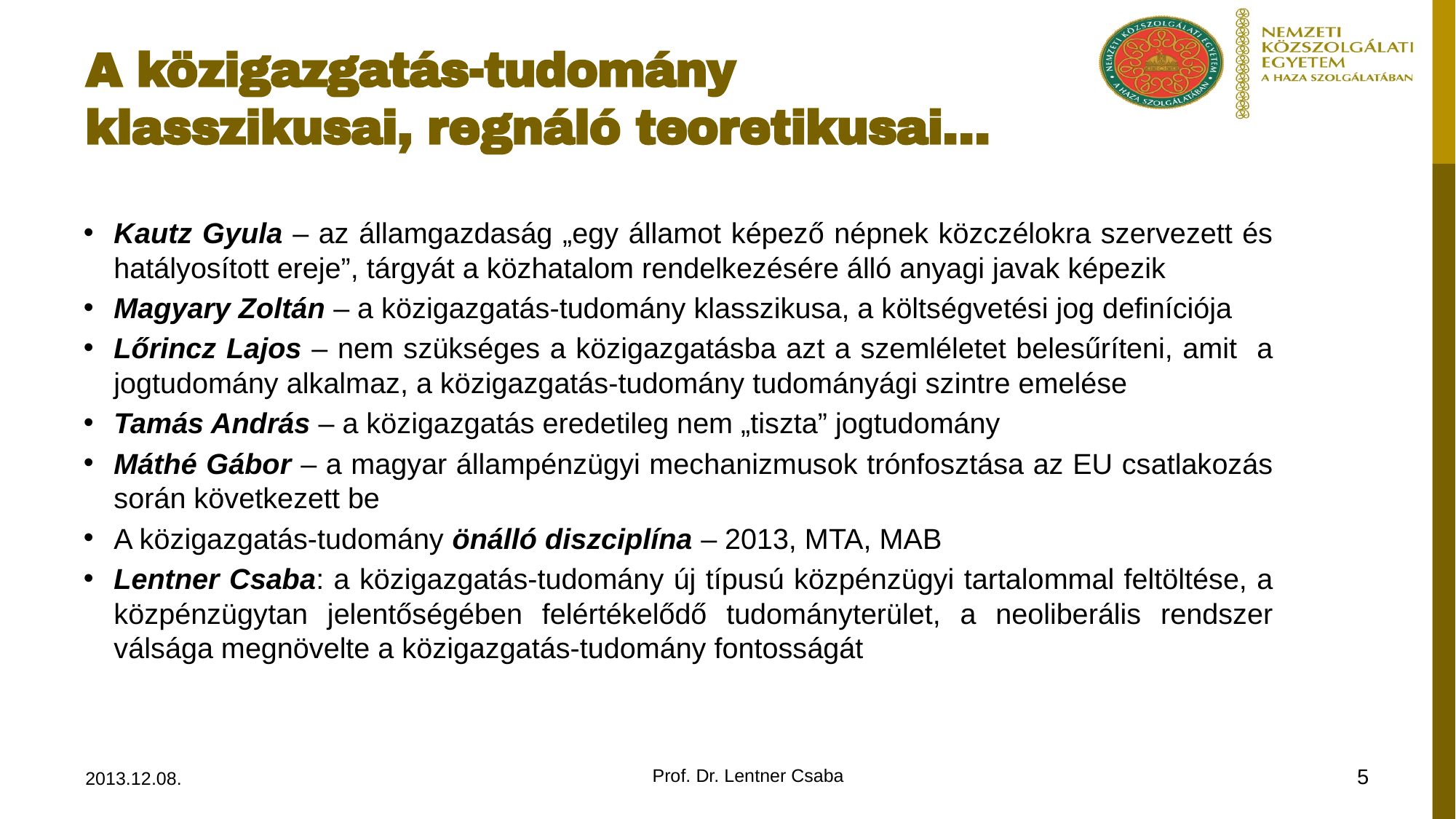

# A közigazgatás-tudomány klasszikusai, regnáló teoretikusai…
Kautz Gyula – az államgazdaság „egy államot képező népnek közczélokra szervezett és hatályosított ereje”, tárgyát a közhatalom rendelkezésére álló anyagi javak képezik
Magyary Zoltán – a közigazgatás-tudomány klasszikusa, a költségvetési jog definíciója
Lőrincz Lajos – nem szükséges a közigazgatásba azt a szemléletet belesűríteni, amit  a jogtudomány alkalmaz, a közigazgatás-tudomány tudományági szintre emelése
Tamás András – a közigazgatás eredetileg nem „tiszta” jogtudomány
Máthé Gábor – a magyar állampénzügyi mechanizmusok trónfosztása az EU csatlakozás során következett be
A közigazgatás-tudomány önálló diszciplína – 2013, MTA, MAB
Lentner Csaba: a közigazgatás-tudomány új típusú közpénzügyi tartalommal feltöltése, a közpénzügytan jelentőségében felértékelődő tudományterület, a neoliberális rendszer válsága megnövelte a közigazgatás-tudomány fontosságát

5
2013.12.08.
Prof. Dr. Lentner Csaba